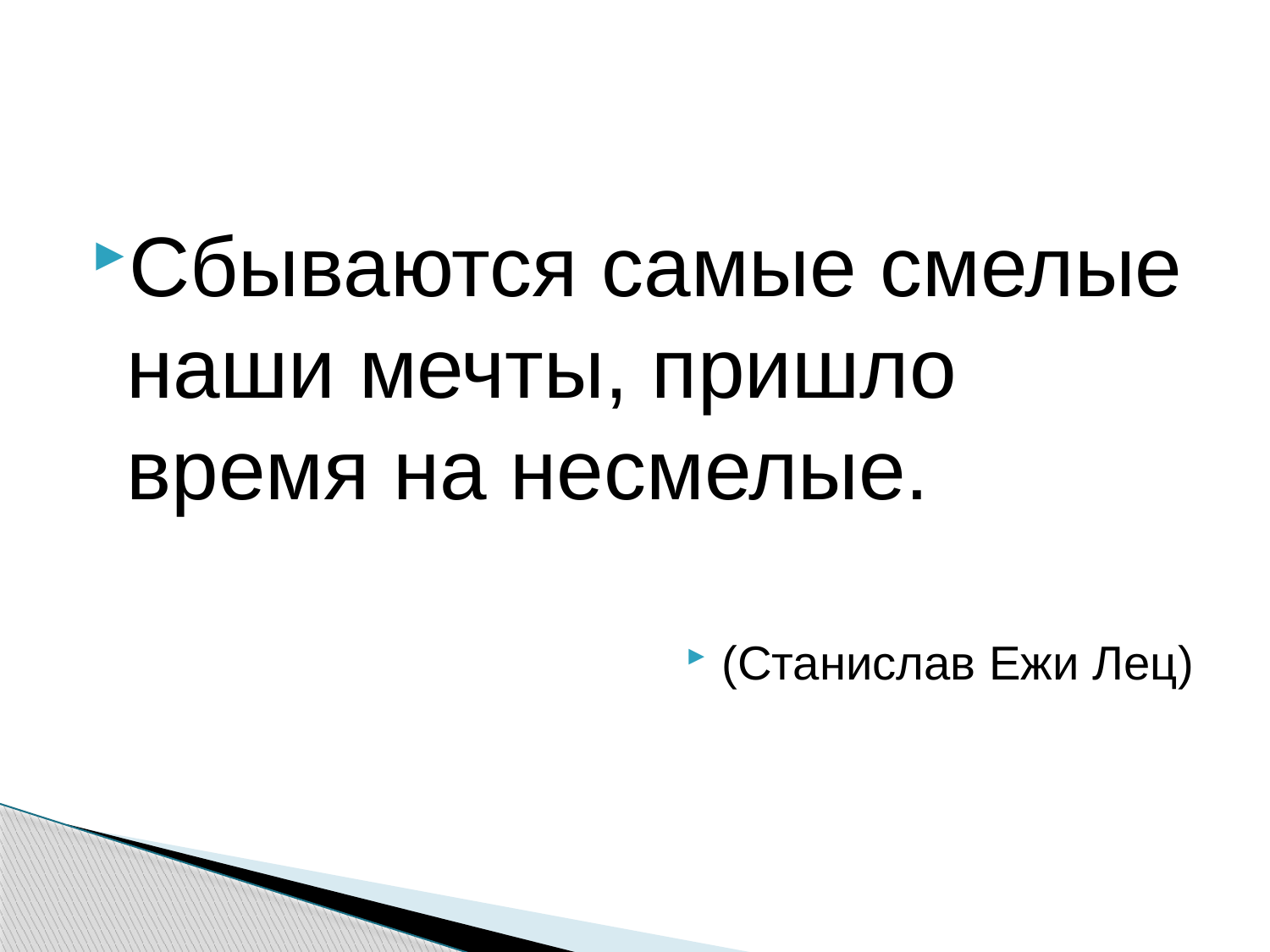

#
Сбываются самые смелые наши мечты, пришло время на несмелые.

(Станислав Ежи Лец)